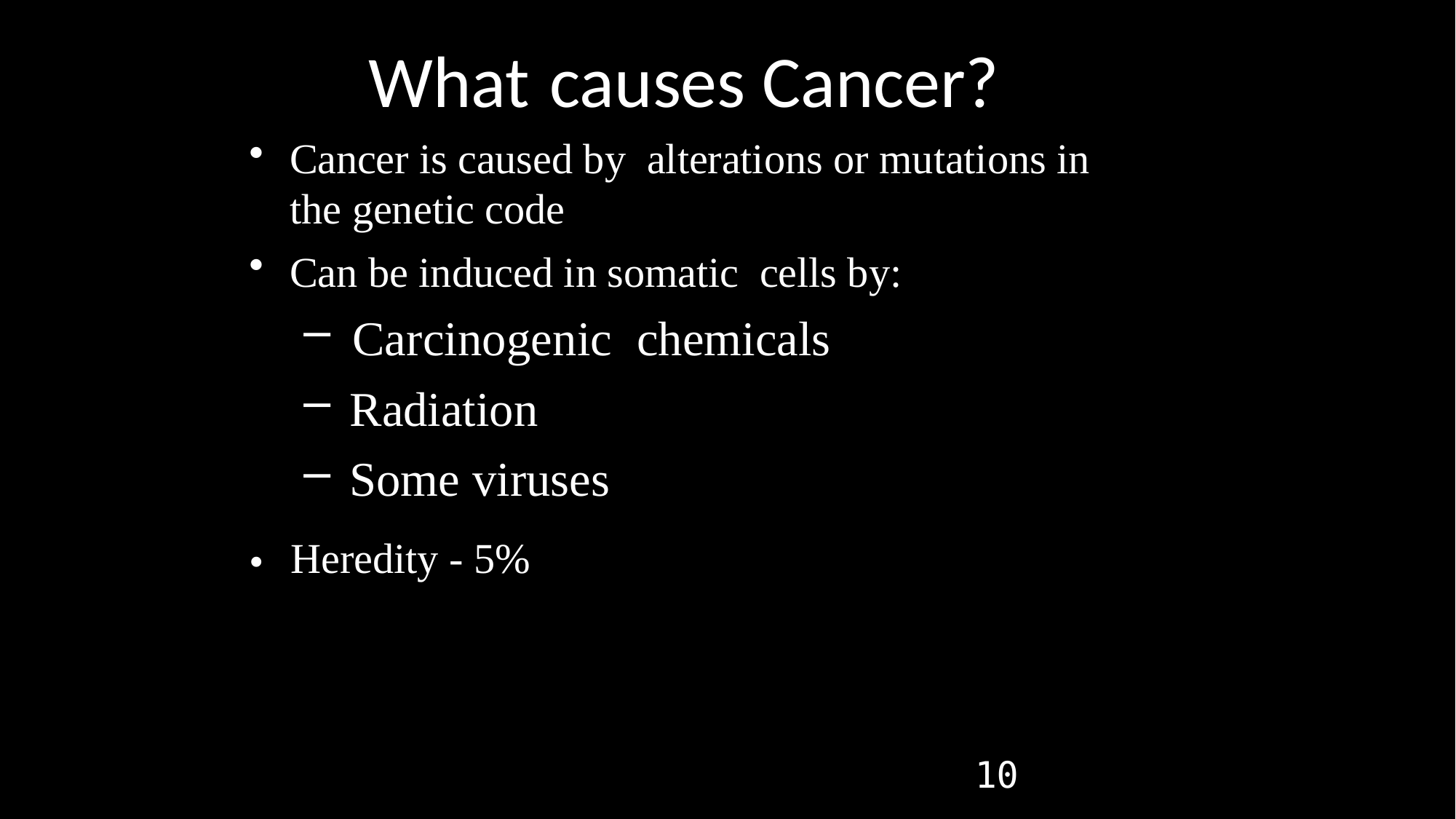

# What	causes Cancer?
Cancer is caused by  alterations or mutations in  the genetic code
Can be induced in somatic  cells by:
Carcinogenic  chemicals
Radiation
Some viruses
Heredity - 5%
•
10